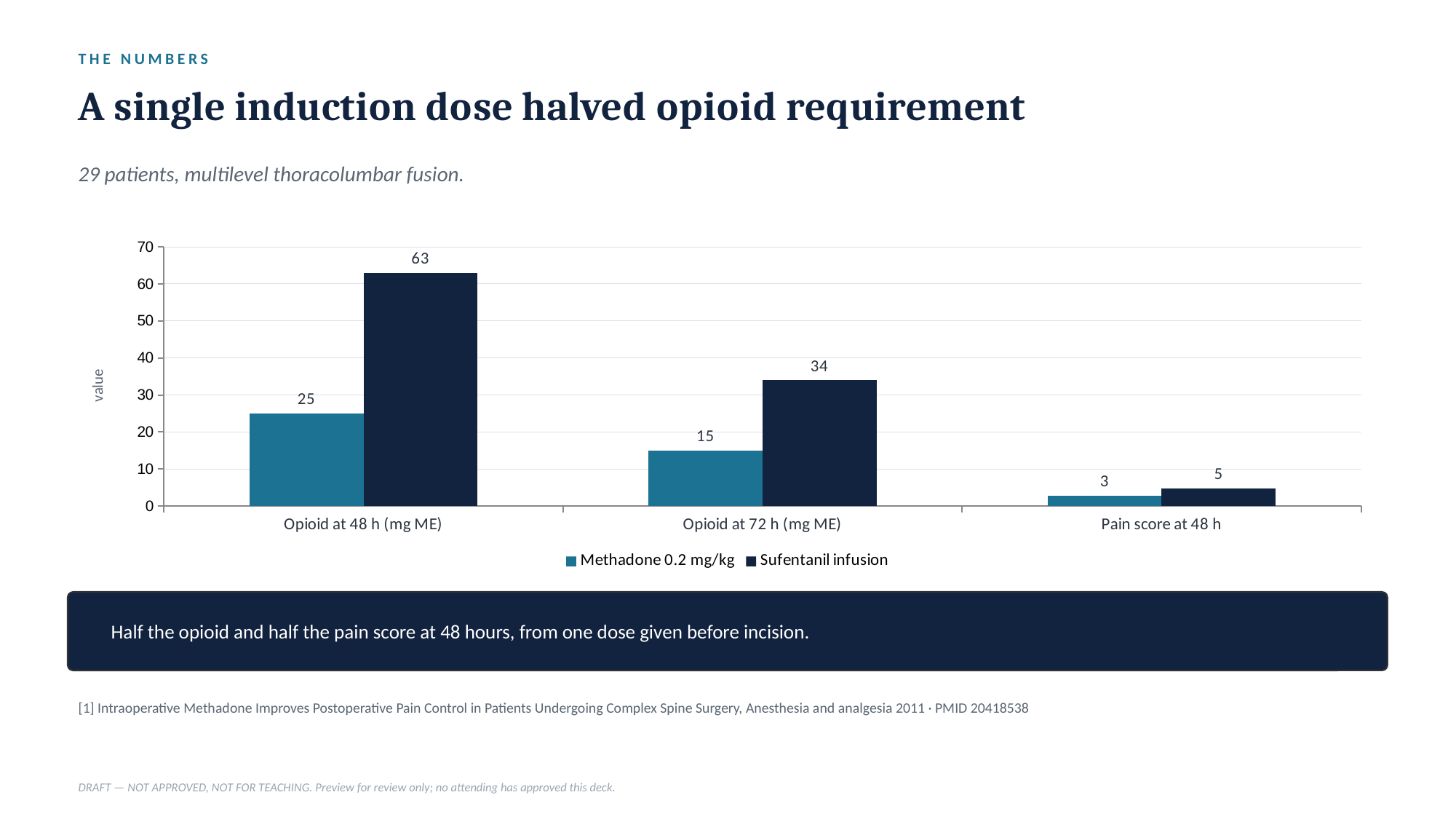

THE NUMBERS
A single induction dose halved opioid requirement
29 patients, multilevel thoracolumbar fusion.

### Chart

| Category | Methadone 0.2 mg/kg | Sufentanil infusion |
|---|---|---|
| Opioid at 48 h (mg ME) | 25.0 | 63.0 |
| Opioid at 72 h (mg ME) | 15.0 | 34.0 |
| Pain score at 48 h | 2.8 | 4.8 |
Half the opioid and half the pain score at 48 hours, from one dose given before incision.
[1] Intraoperative Methadone Improves Postoperative Pain Control in Patients Undergoing Complex Spine Surgery, Anesthesia and analgesia 2011 · PMID 20418538
DRAFT — NOT APPROVED, NOT FOR TEACHING. Preview for review only; no attending has approved this deck.